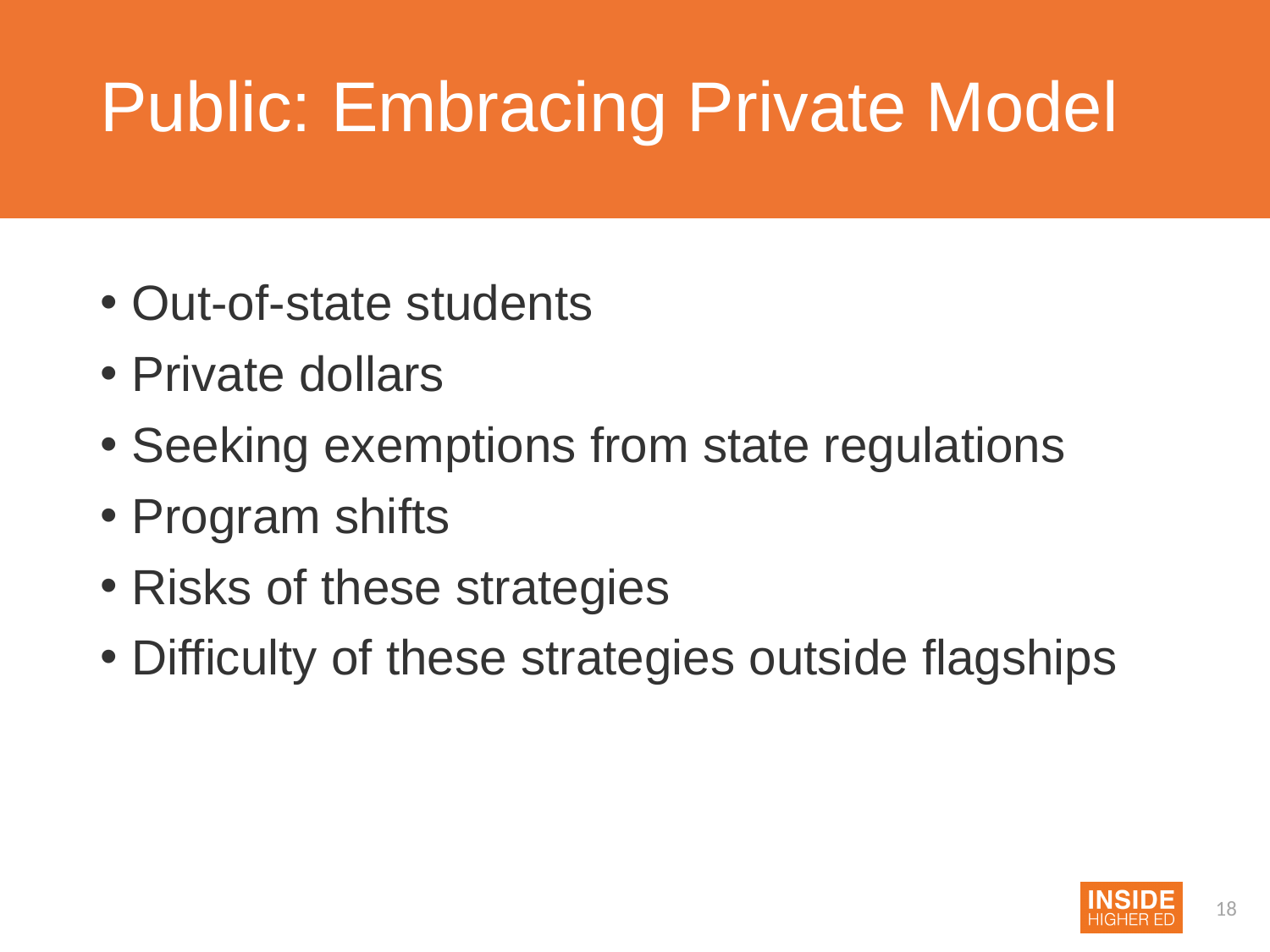

# Public: Embracing Private Model
Out-of-state students
Private dollars
Seeking exemptions from state regulations
Program shifts
Risks of these strategies
Difficulty of these strategies outside flagships